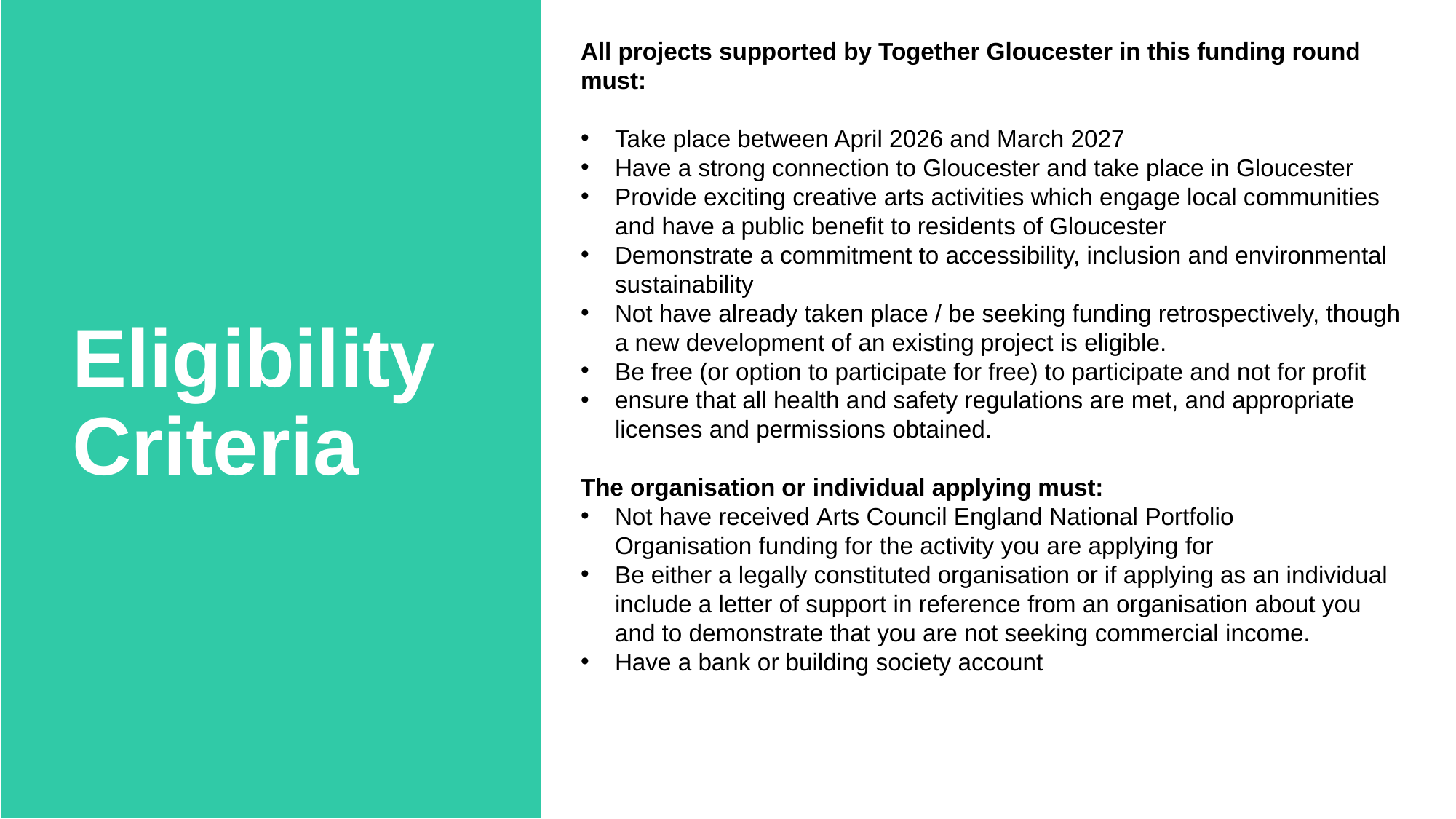

All projects supported by Together Gloucester in this funding round must:

Take place between April 2026 and March 2027
Have a strong connection to Gloucester and take place in Gloucester
Provide exciting creative arts activities which engage local communities and have a public benefit to residents of Gloucester
Demonstrate a commitment to accessibility, inclusion and environmental sustainability
Not have already taken place / be seeking funding retrospectively, though a new development of an existing project is eligible.
Be free (or option to participate for free) to participate and not for profit
ensure that all health and safety regulations are met, and appropriate licenses and permissions obtained.

The organisation or individual applying must:
Not have received Arts Council England National Portfolio Organisation funding for the activity you are applying for
Be either a legally constituted organisation or if applying as an individual include a letter of support in reference from an organisation about you and to demonstrate that you are not seeking commercial income.
Have a bank or building society account

# Eligibility  Criteria